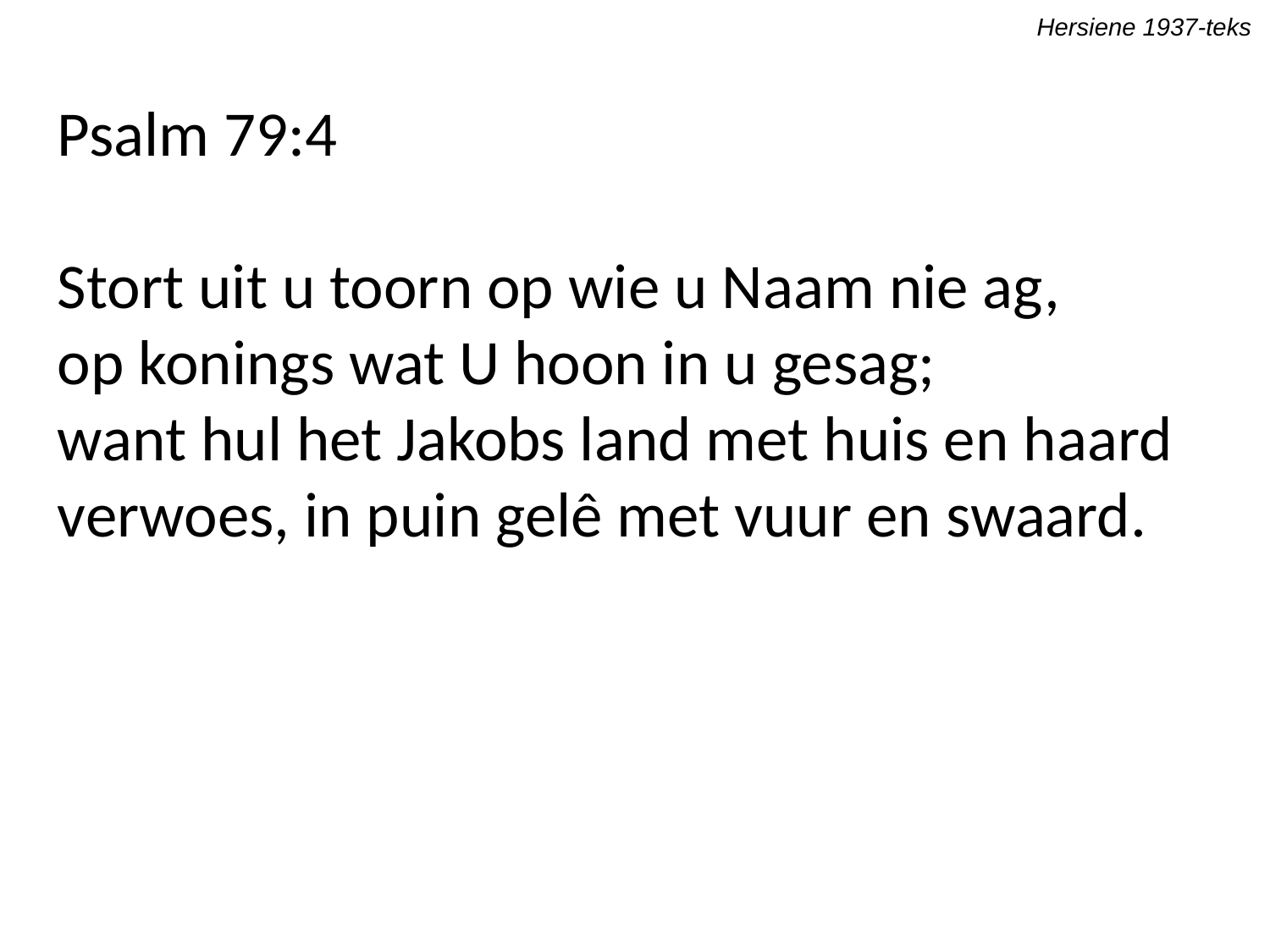

Hersiene 1937-teks
Psalm 79:4

Stort uit u toorn op wie u Naam nie ag,
op konings wat U hoon in u gesag;
want hul het Jakobs land met huis en haard
verwoes, in puin gelê met vuur en swaard.